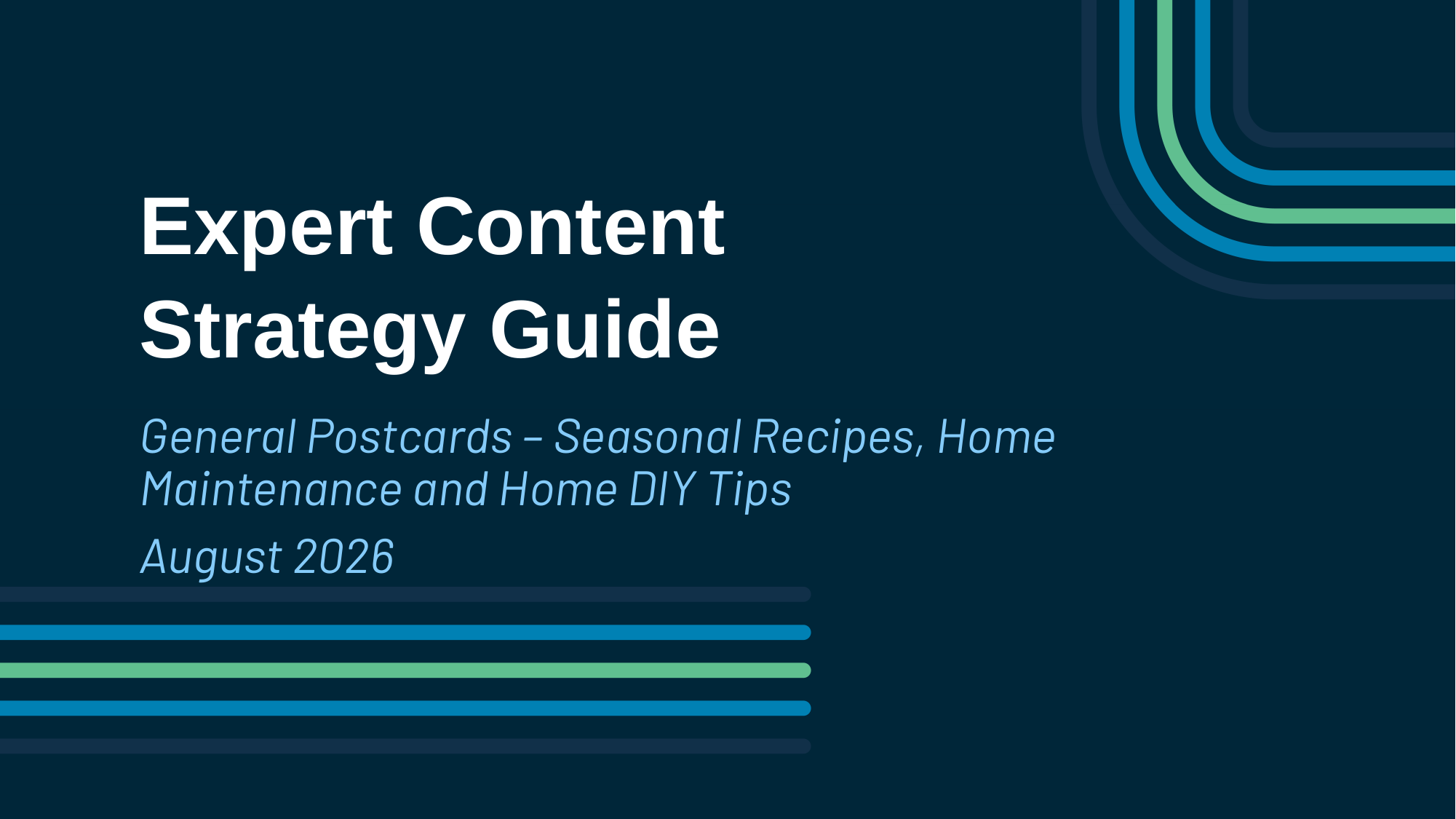

Expert Content
Strategy Guide
General Postcards – Seasonal Recipes, Home Maintenance and Home DIY Tips
August 2026